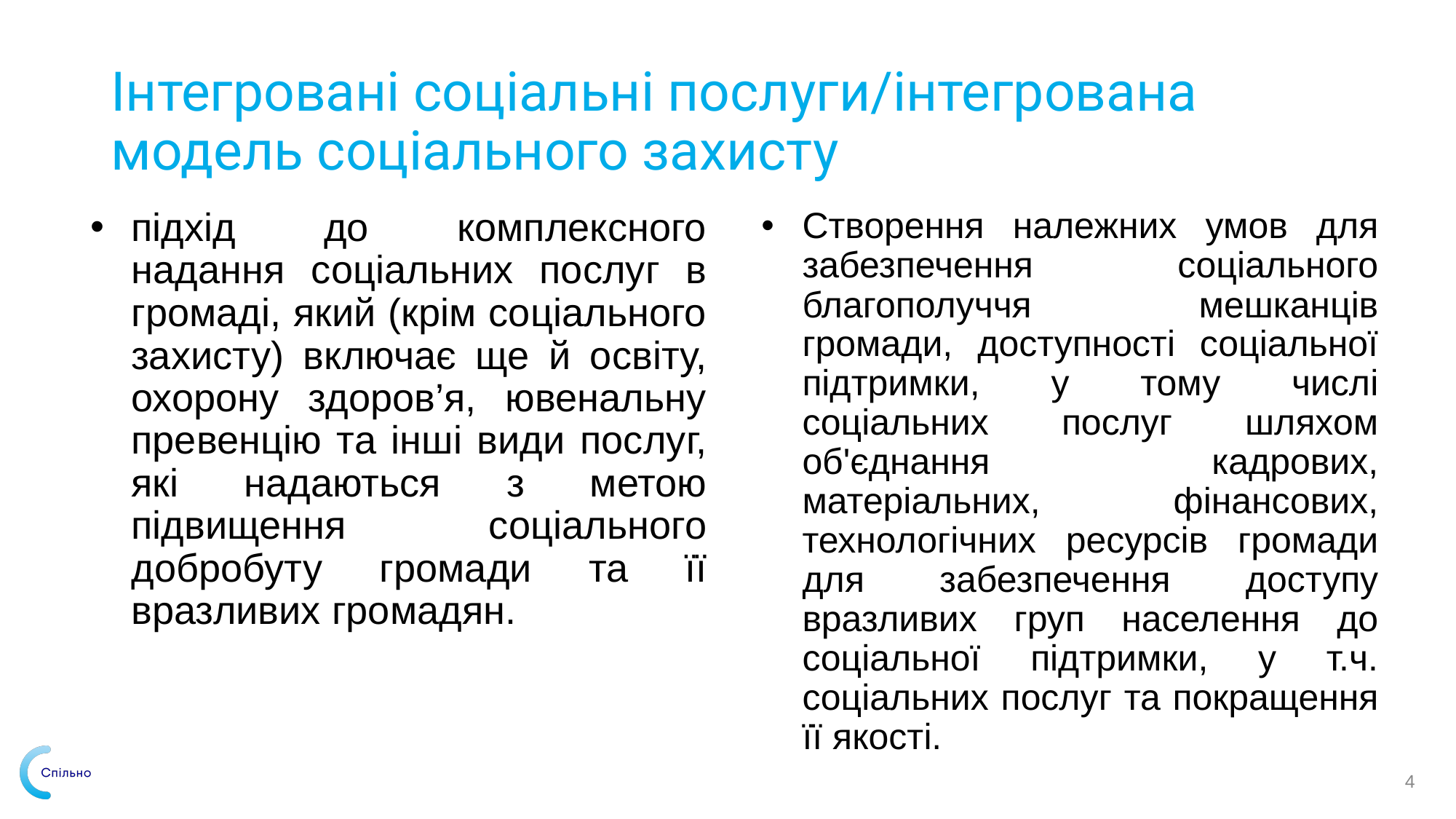

# Інтегровані соціальні послуги/інтегрована модель соціального захисту
підхід до комплексного надання соціальних послуг в громаді, який (крім соціального захисту) включає ще й освіту, охорону здоров’я, ювенальну превенцію та інші види послуг, які надаються з метою підвищення соціального добробуту громади та її вразливих громадян.

Створення належних умов для забезпечення соціального благополуччя мешканців громади, доступності соціальної підтримки, у тому числі соціальних послуг шляхом об'єднання кадрових, матеріальних, фінансових, технологічних ресурсів громади для забезпечення доступу вразливих груп населення до соціальної підтримки, у т.ч. соціальних послуг та покращення її якості.
4